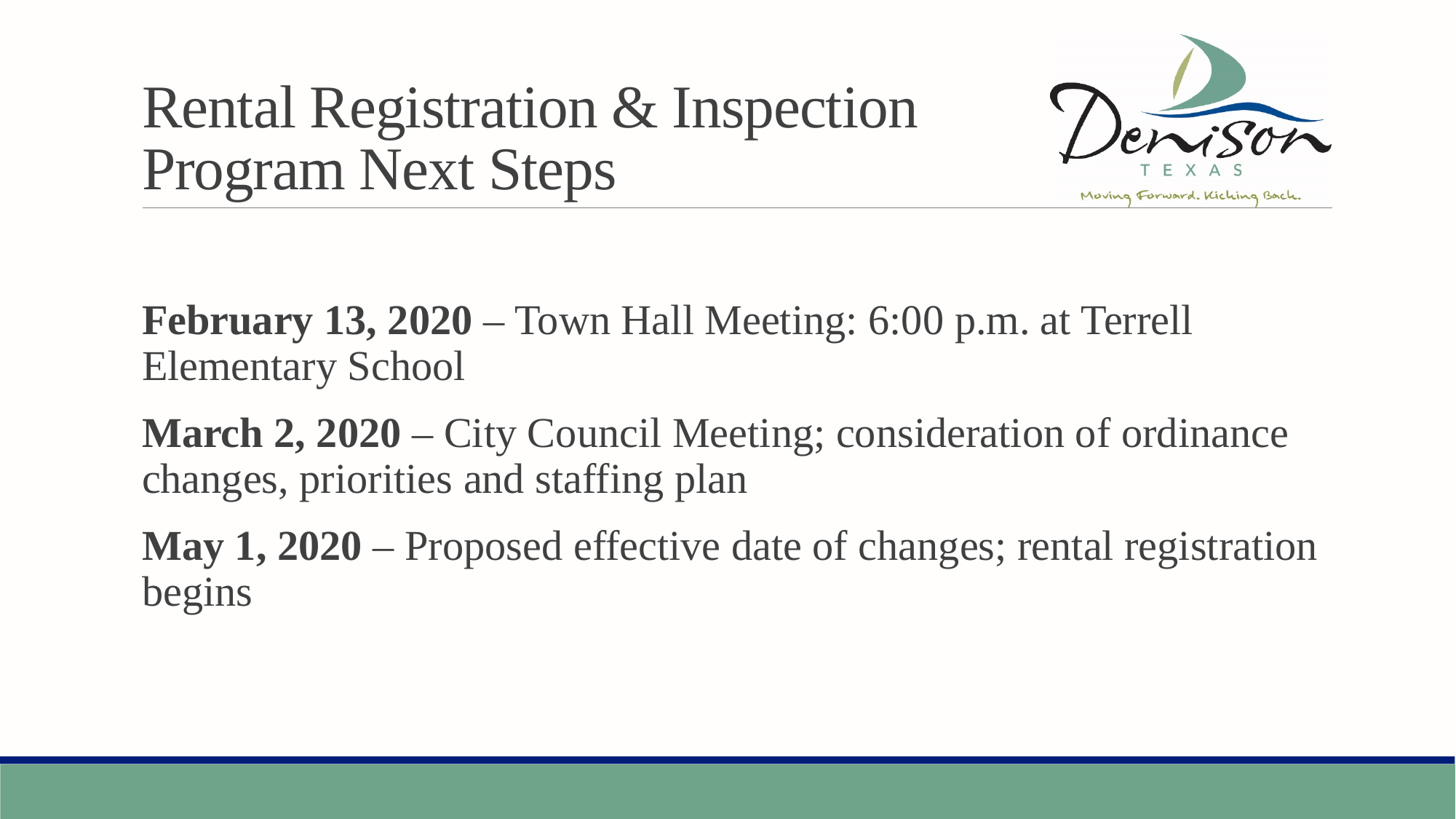

# Rental Registration & Inspection Program Next Steps

February 13, 2020 – Town Hall Meeting: 6:00 p.m. at Terrell Elementary School
March 2, 2020 – City Council Meeting; consideration of ordinance changes, priorities and staffing plan
May 1, 2020 – Proposed effective date of changes; rental registration begins